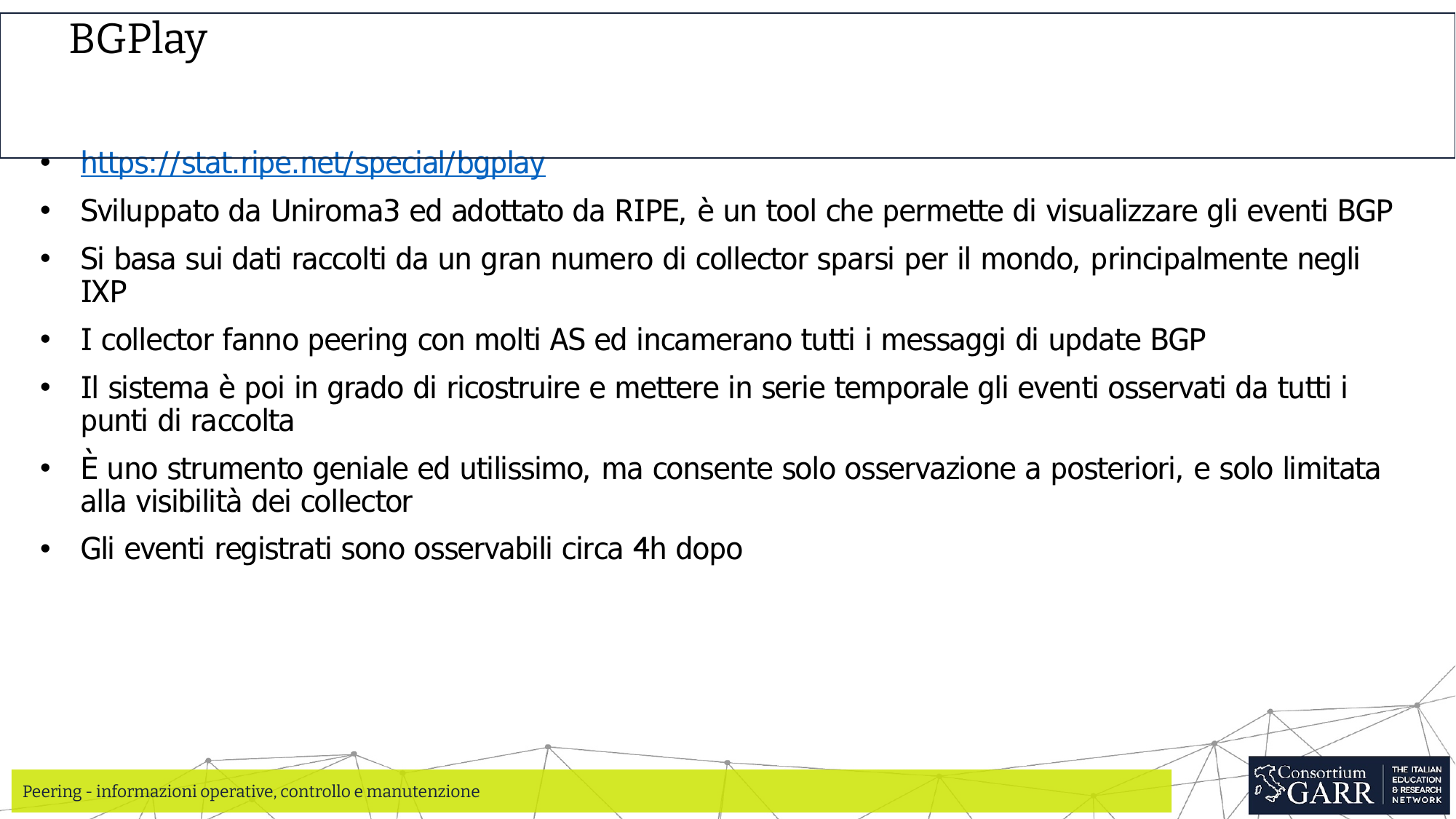

# BGPlay
https://stat.ripe.net/special/bgplay
Sviluppato da Uniroma3 ed adottato da RIPE, è un tool che permette di visualizzare gli eventi BGP
Si basa sui dati raccolti da un gran numero di collector sparsi per il mondo, principalmente negli IXP
I collector fanno peering con molti AS ed incamerano tutti i messaggi di update BGP
Il sistema è poi in grado di ricostruire e mettere in serie temporale gli eventi osservati da tutti i punti di raccolta
È uno strumento geniale ed utilissimo, ma consente solo osservazione a posteriori, e solo limitata alla visibilità dei collector
Gli eventi registrati sono osservabili circa 4h dopo
Peering - informazioni operative, controllo e manutenzione